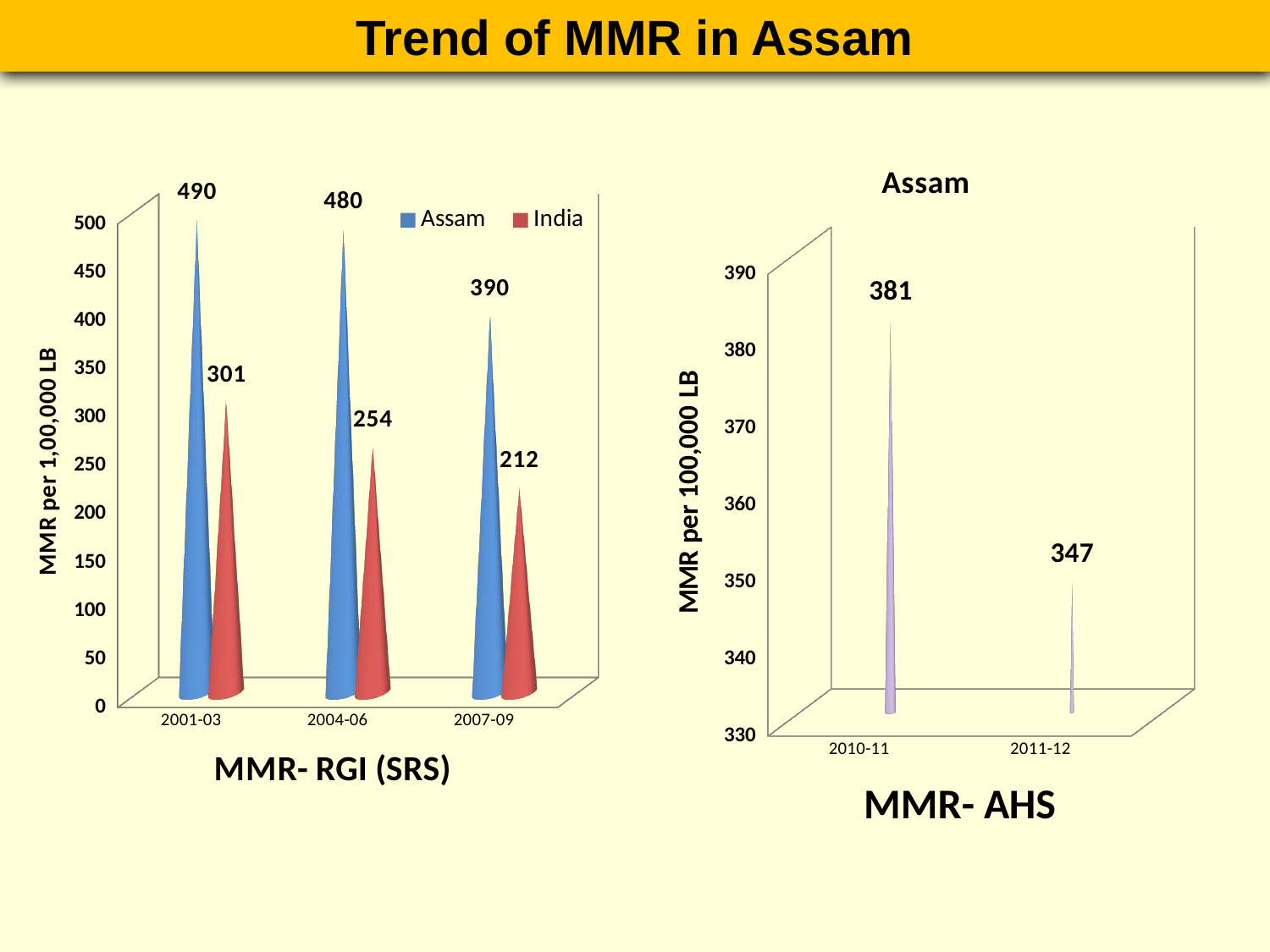

Trend of MMR in Assam

[unsupported chart]

[unsupported chart]